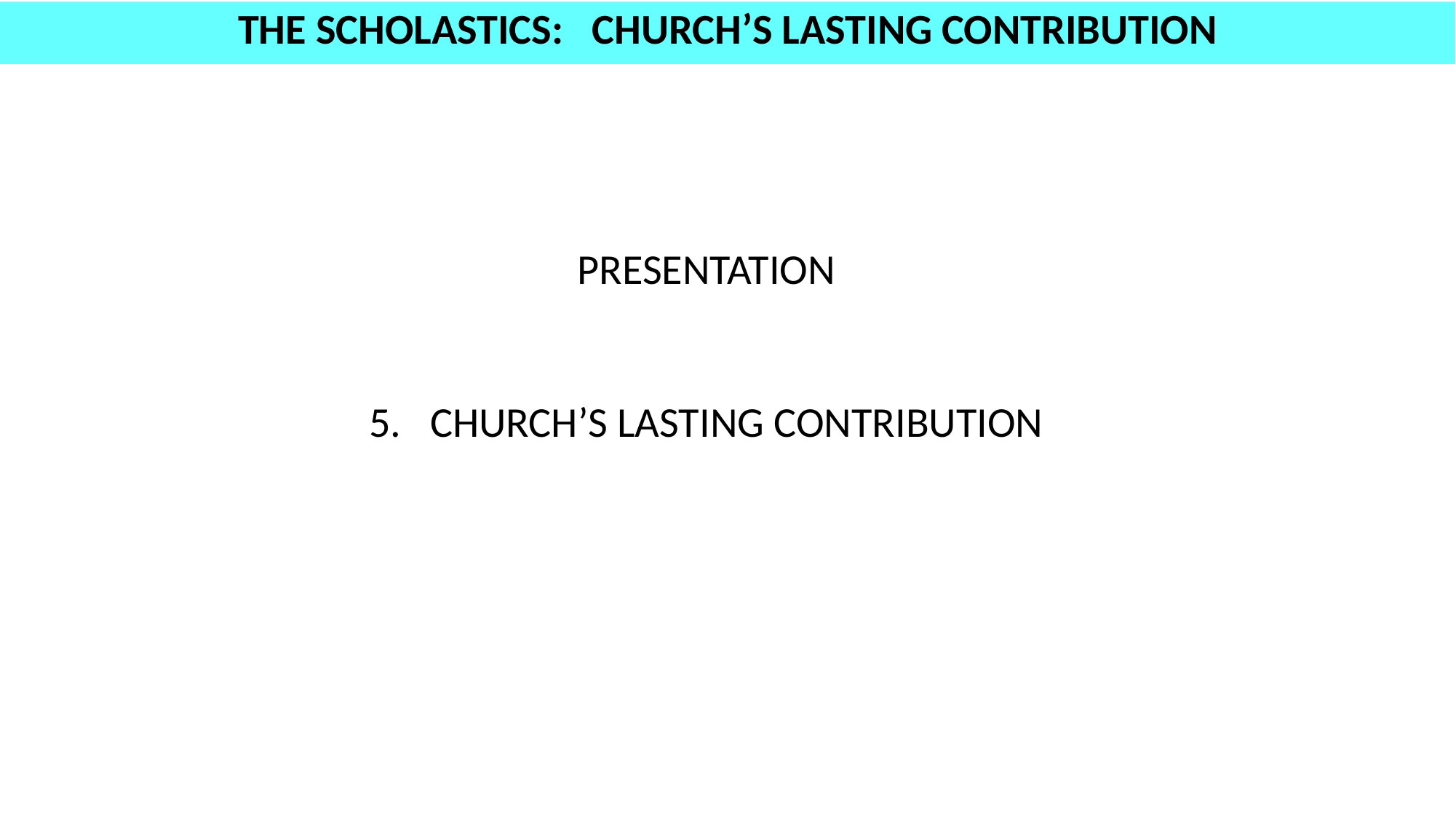

THE SCHOLASTICS:   CHURCH’S LASTING CONTRIBUTION

PRESENTATION

5.   CHURCH’S LASTING CONTRIBUTION